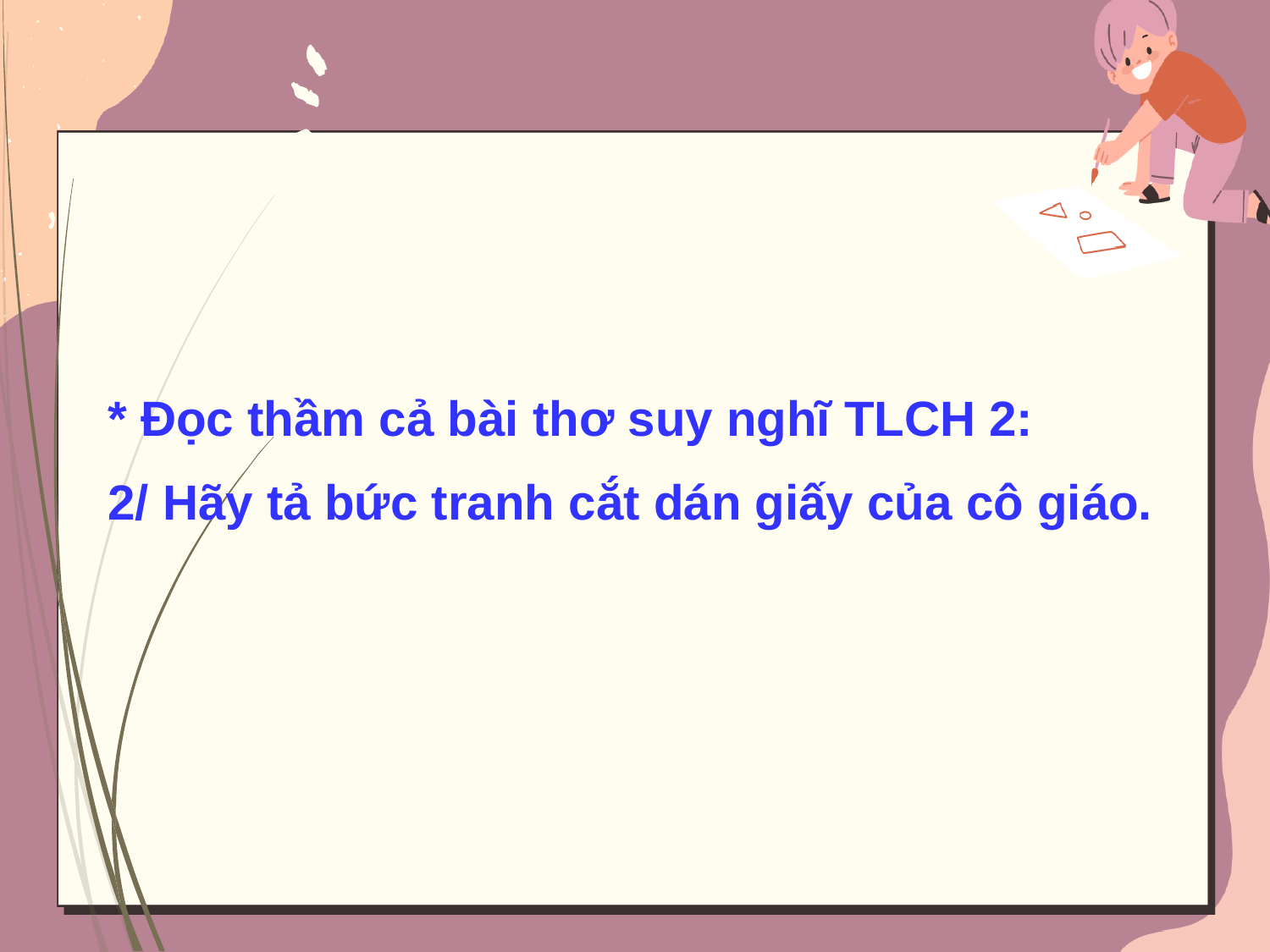

* Đọc thầm cả bài thơ suy nghĩ TLCH 2:
2/ Hãy tả bức tranh cắt dán giấy của cô giáo.